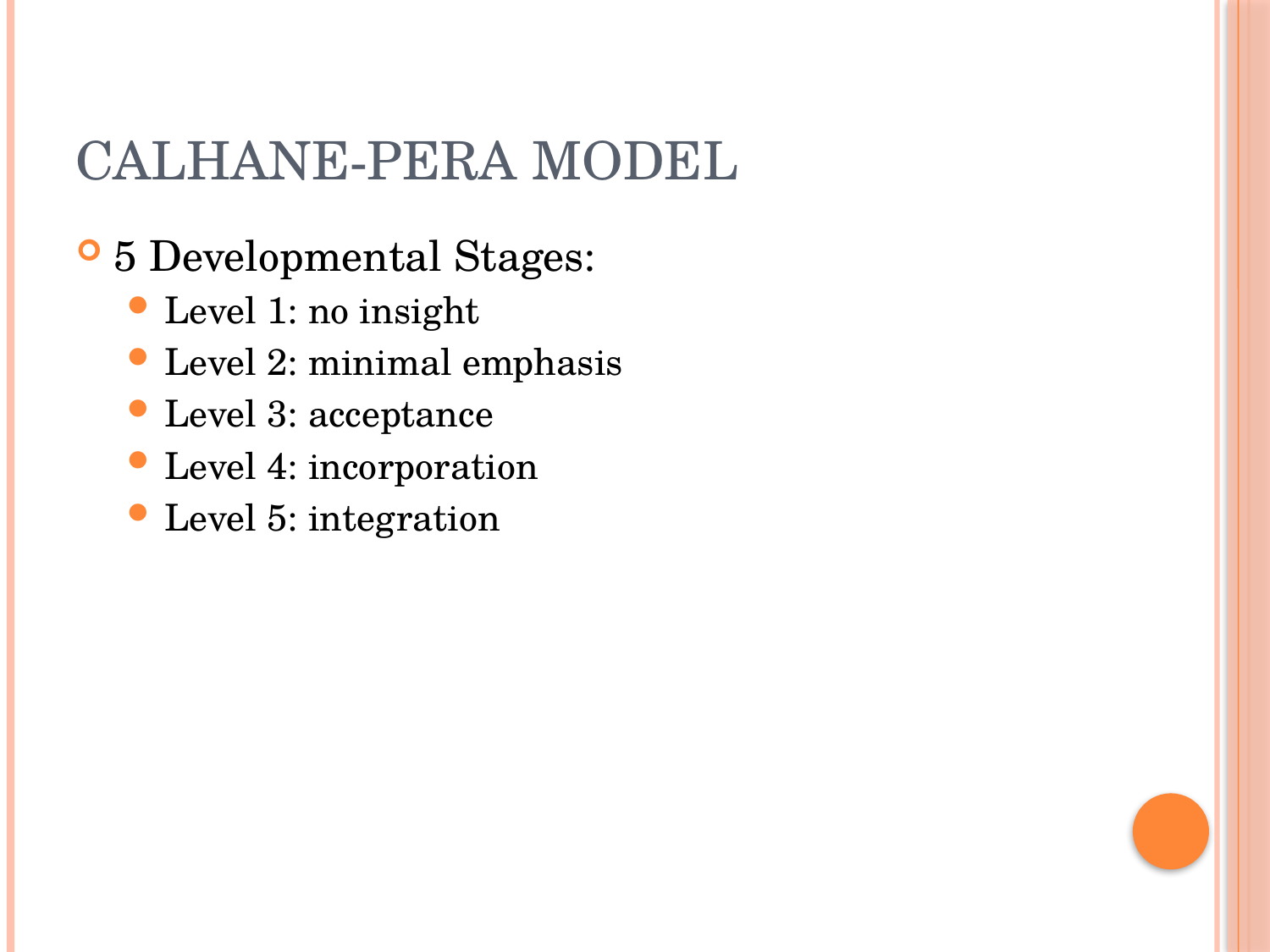

# Calhane-Pera Model
5 Developmental Stages:
Level 1: no insight
Level 2: minimal emphasis
Level 3: acceptance
Level 4: incorporation
Level 5: integration